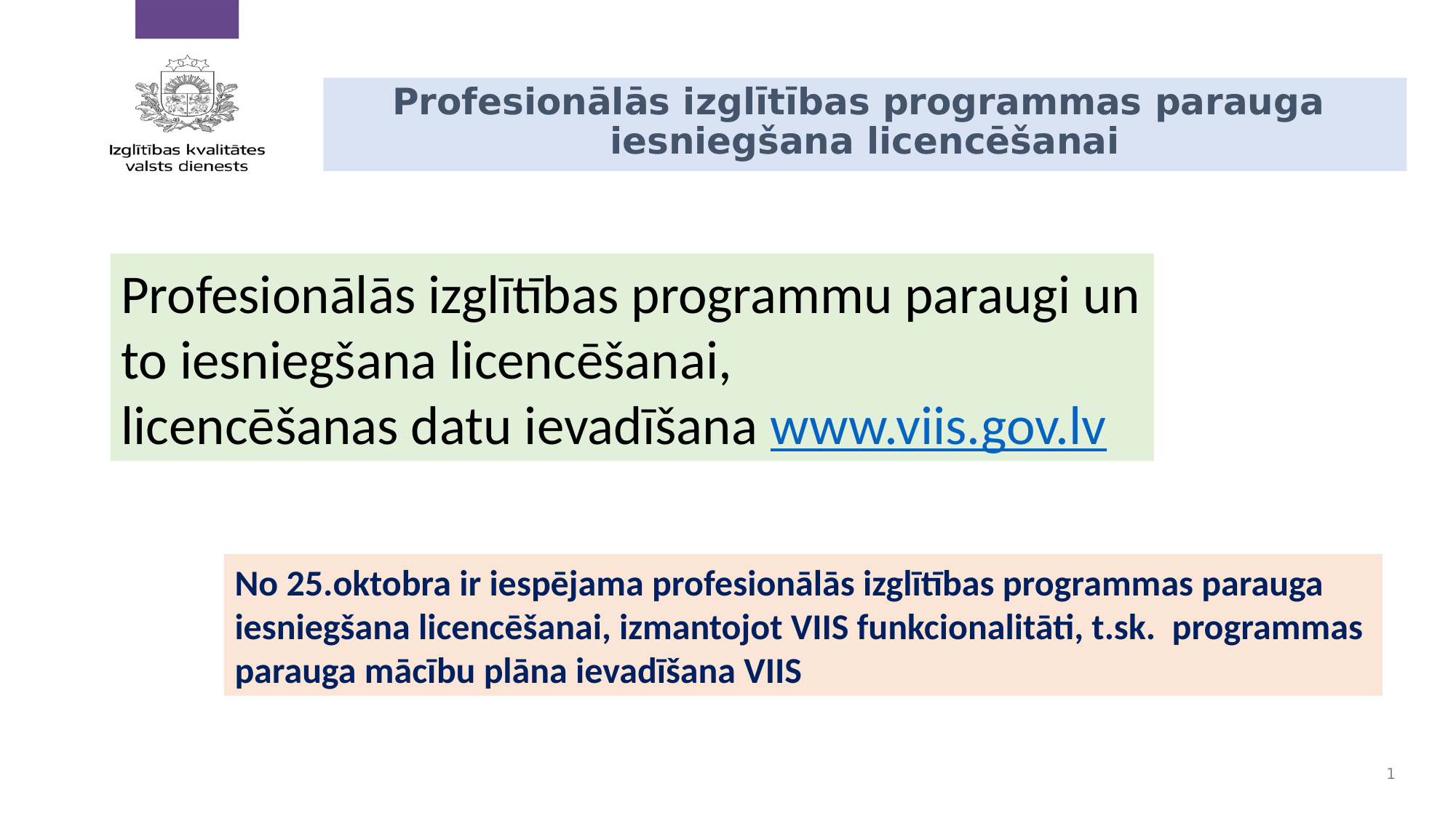

Profesionālās izglītības programmas parauga  iesniegšana licencēšanai
Profesionālās izglītības programmu paraugi un to iesniegšana licencēšanai,
licencēšanas datu ievadīšana www.viis.gov.lv
No 25.oktobra ir iespējama profesionālās izglītības programmas parauga iesniegšana licencēšanai, izmantojot VIIS funkcionalitāti, t.sk.  programmas parauga mācību plāna ievadīšana VIIS
1